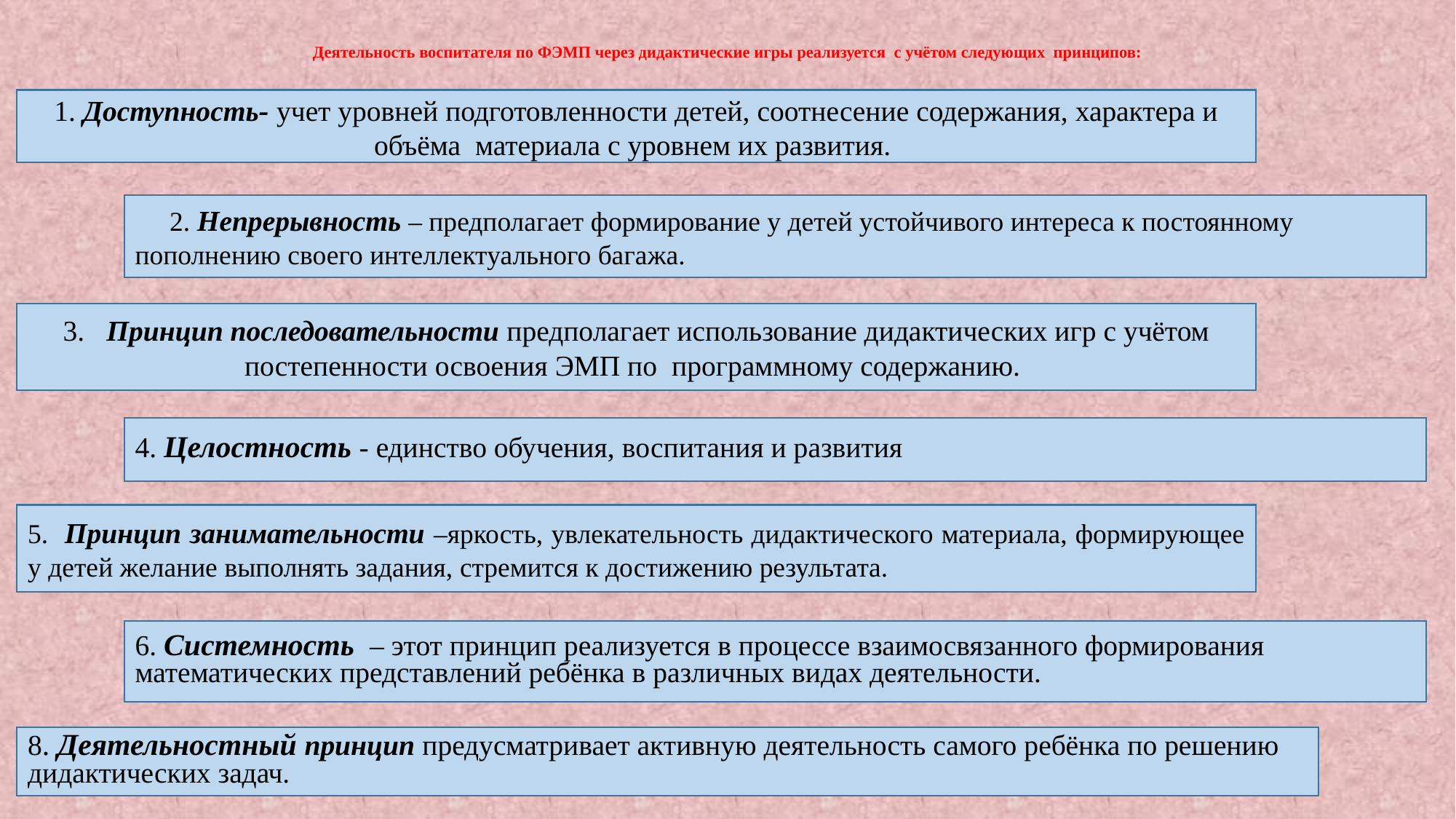

# Деятельность воспитателя по ФЭМП через дидактические игры реализуется  с учётом следующих  принципов:
1. Доступность- учет уровней подготовленности детей, соотнесение содержания, характера и объёма  материала с уровнем их развития.
     2. Непрерывность – предполагает формирование у детей устойчивого интереса к постоянному пополнению своего интеллектуального багажа.

3.   Принцип последовательности предполагает использование дидактических игр с учётом постепенности освоения ЭМП по  программному содержанию.
4. Целостность - единство обучения, воспитания и развития
5.  Принцип занимательности –яркость, увлекательность дидактического материала, формирующее у детей желание выполнять задания, стремится к достижению результата.
6. Системность  – этот принцип реализуется в процессе взаимосвязанного формирования математических представлений ребёнка в различных видах деятельности.
8. Деятельностный принцип предусматривает активную деятельность самого ребёнка по решению дидактических задач.